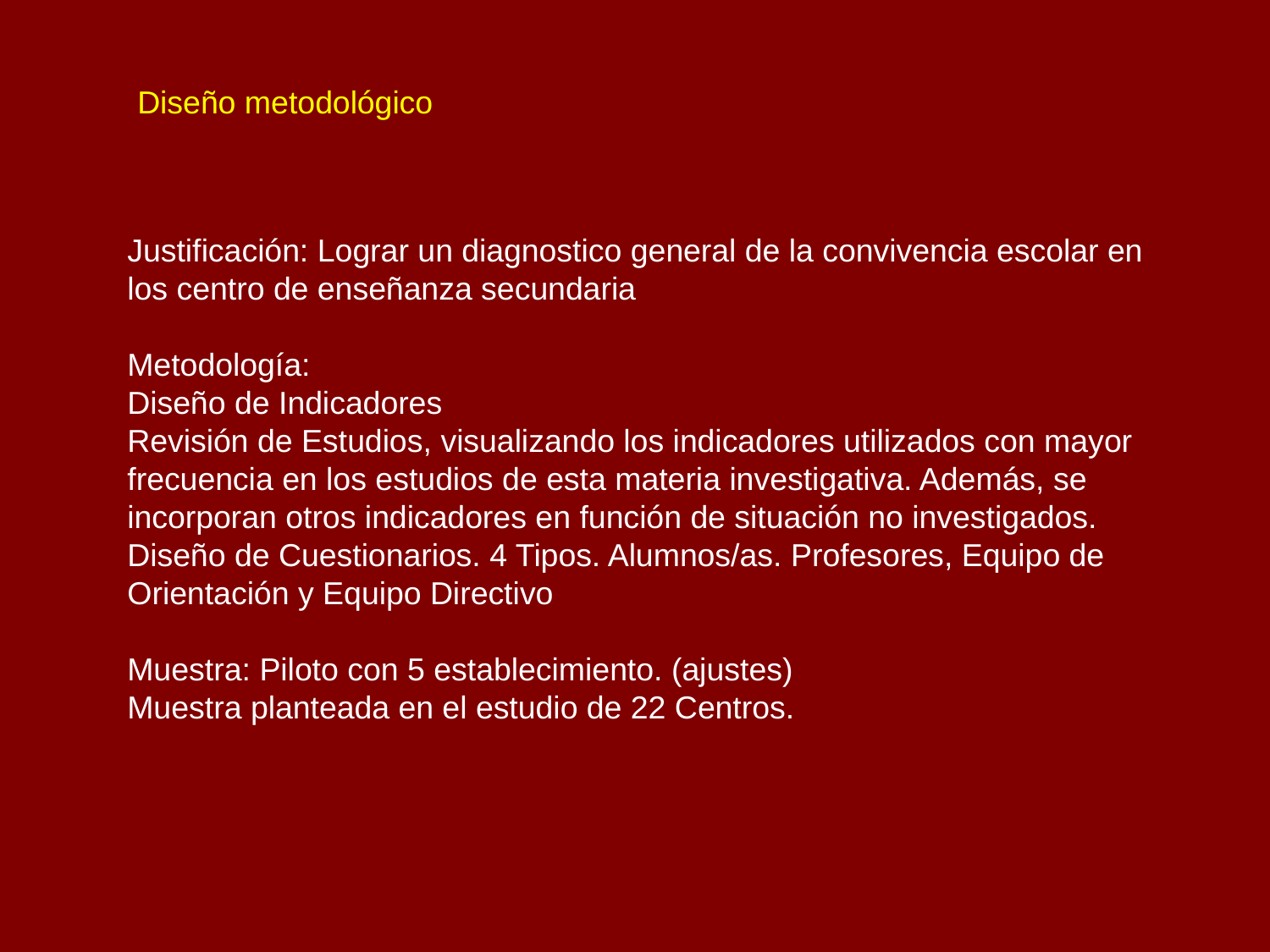

Diseño metodológico

Justificación: Lograr un diagnostico general de la convivencia escolar en los centro de enseñanza secundaria

Metodología:
Diseño de Indicadores
Revisión de Estudios, visualizando los indicadores utilizados con mayor frecuencia en los estudios de esta materia investigativa. Además, se incorporan otros indicadores en función de situación no investigados.
Diseño de Cuestionarios. 4 Tipos. Alumnos/as. Profesores, Equipo de Orientación y Equipo Directivo

Muestra: Piloto con 5 establecimiento. (ajustes)
Muestra planteada en el estudio de 22 Centros.